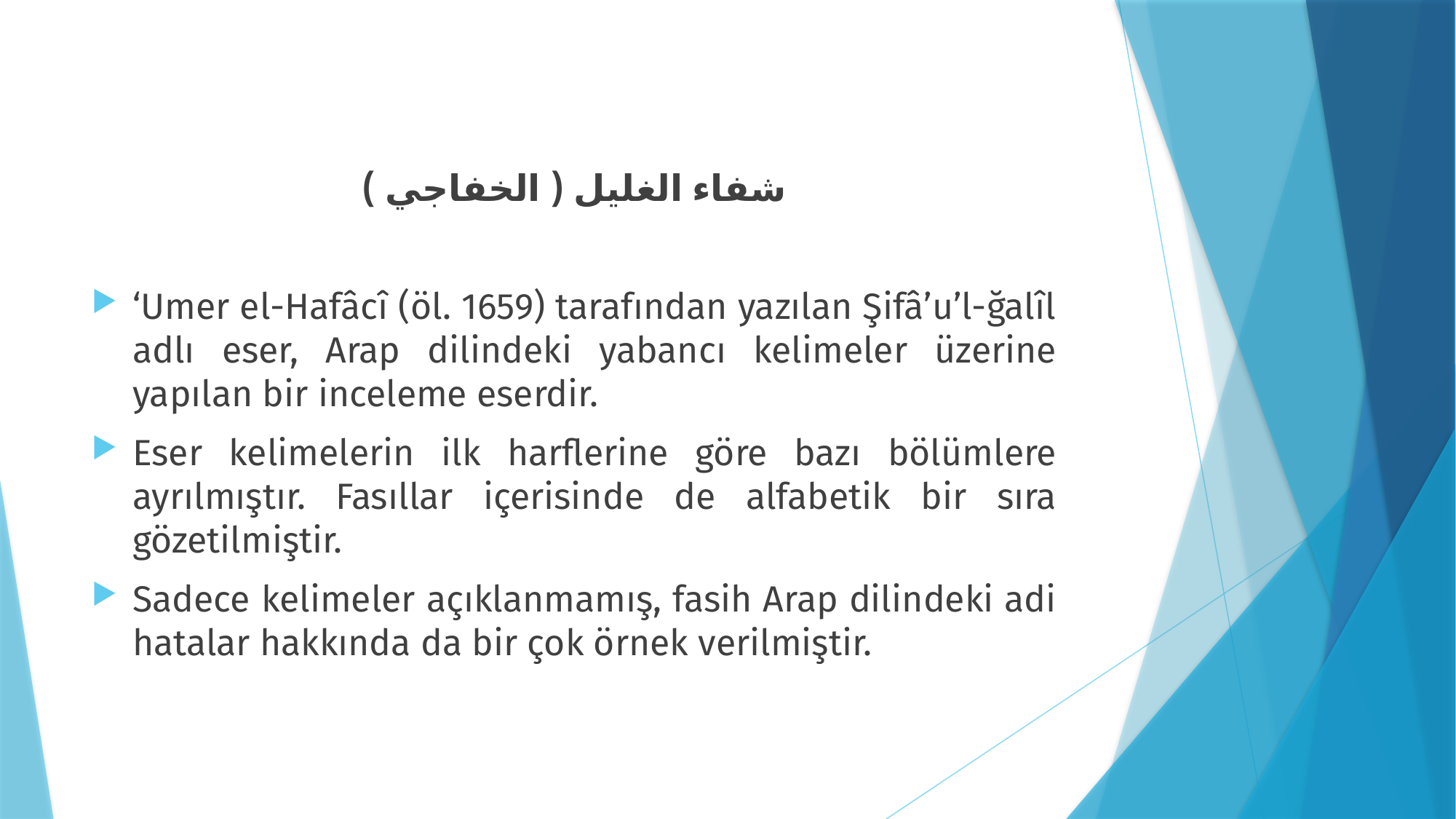

شفاء الغليل ( الخفاجي )
‘Umer el-Hafâcî (öl. 1659) tarafından yazılan Şifâ’u’l-ğalîl adlı eser, Arap dilindeki yabancı kelimeler üzerine yapılan bir inceleme eserdir.
Eser kelimelerin ilk harflerine göre bazı bölümlere ayrılmıştır. Fasıllar içerisinde de alfabetik bir sıra gözetilmiştir.
Sadece kelimeler açıklanmamış, fasih Arap dilindeki adi hatalar hakkında da bir çok örnek verilmiştir.